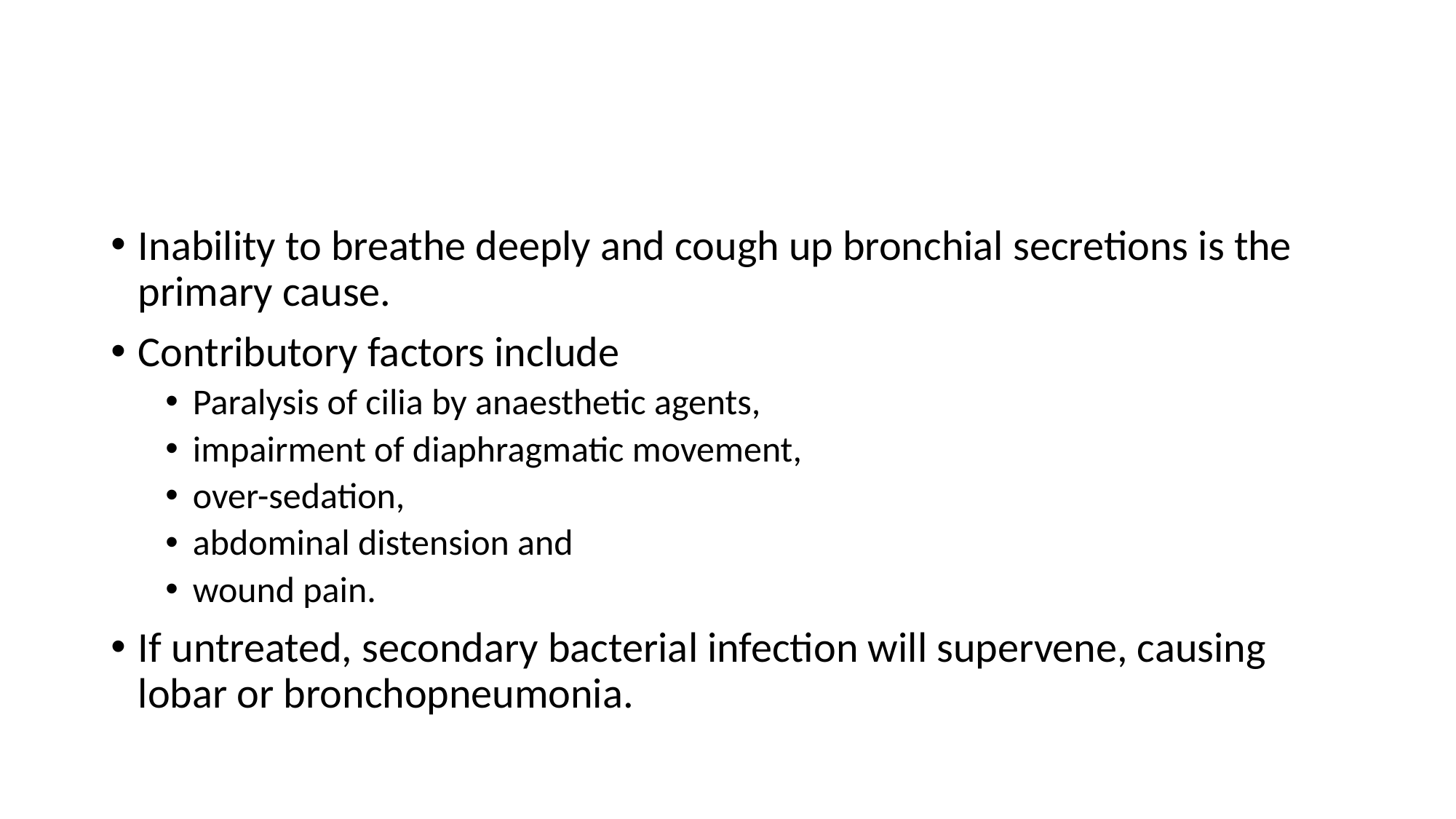

#
Inability to breathe deeply and cough up bronchial secretions is the primary cause.
Contributory factors include
Paralysis of cilia by anaesthetic agents,
impairment of diaphragmatic movement,
over-sedation,
abdominal distension and
wound pain.
If untreated, secondary bacterial infection will supervene, causing lobar or bronchopneumonia.